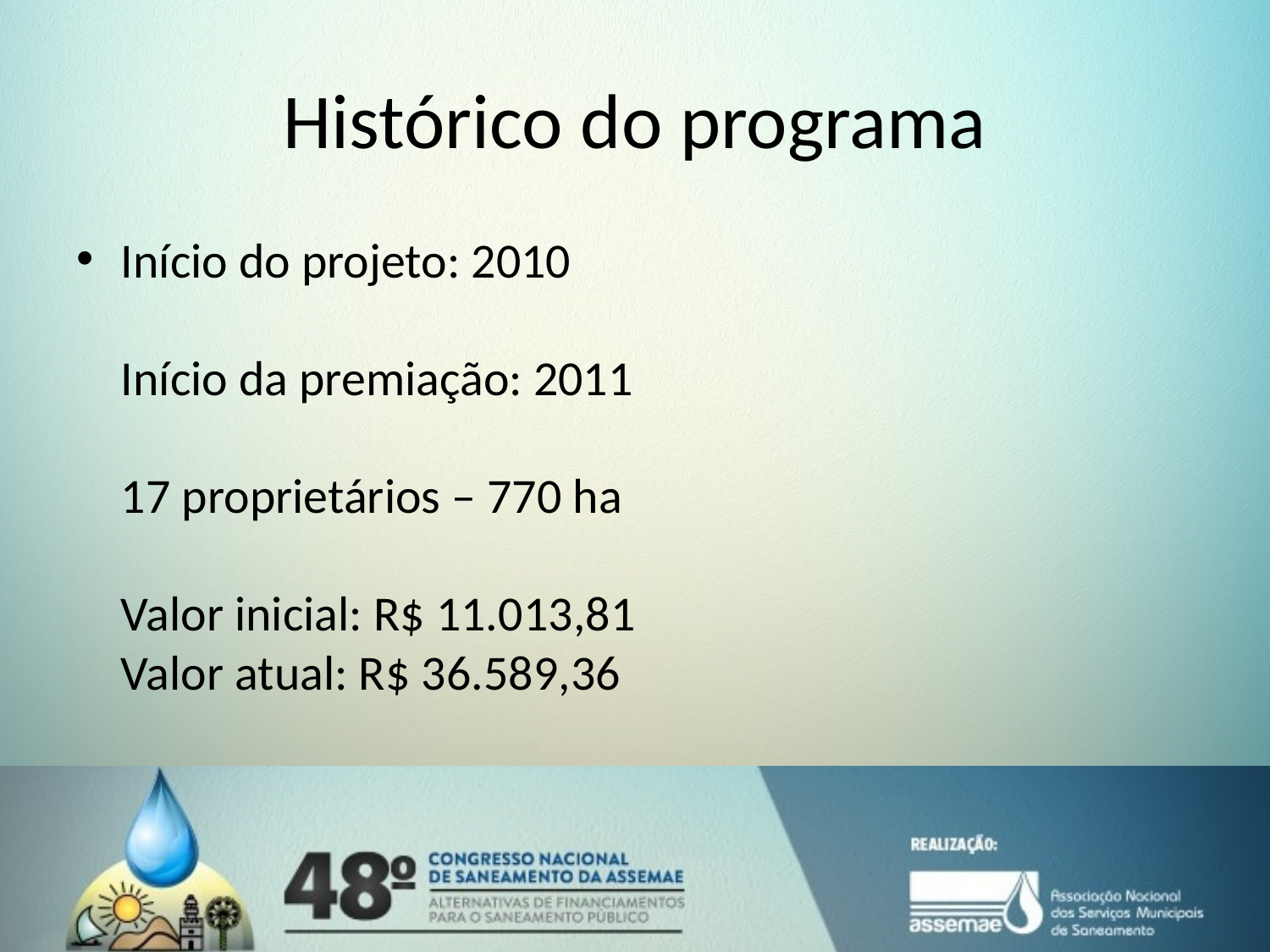

# Histórico do programa
Início do projeto: 2010
Início da premiação: 2011
17 proprietários – 770 ha
Valor inicial: R$ 11.013,81
Valor atual: R$ 36.589,36